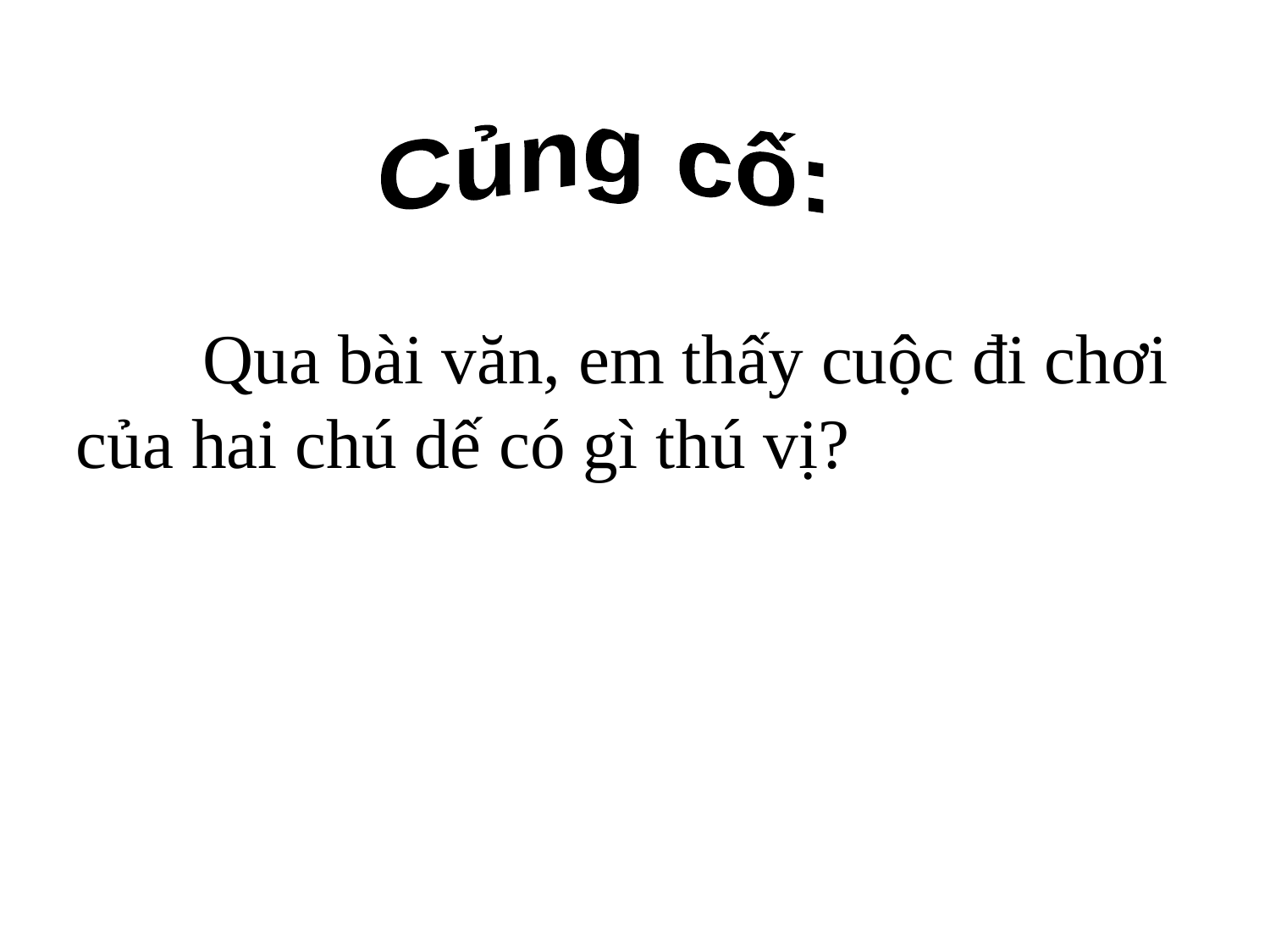

Củng cố:
	Qua bài văn, em thấy cuộc đi chơi của hai chú dế có gì thú vị?
#